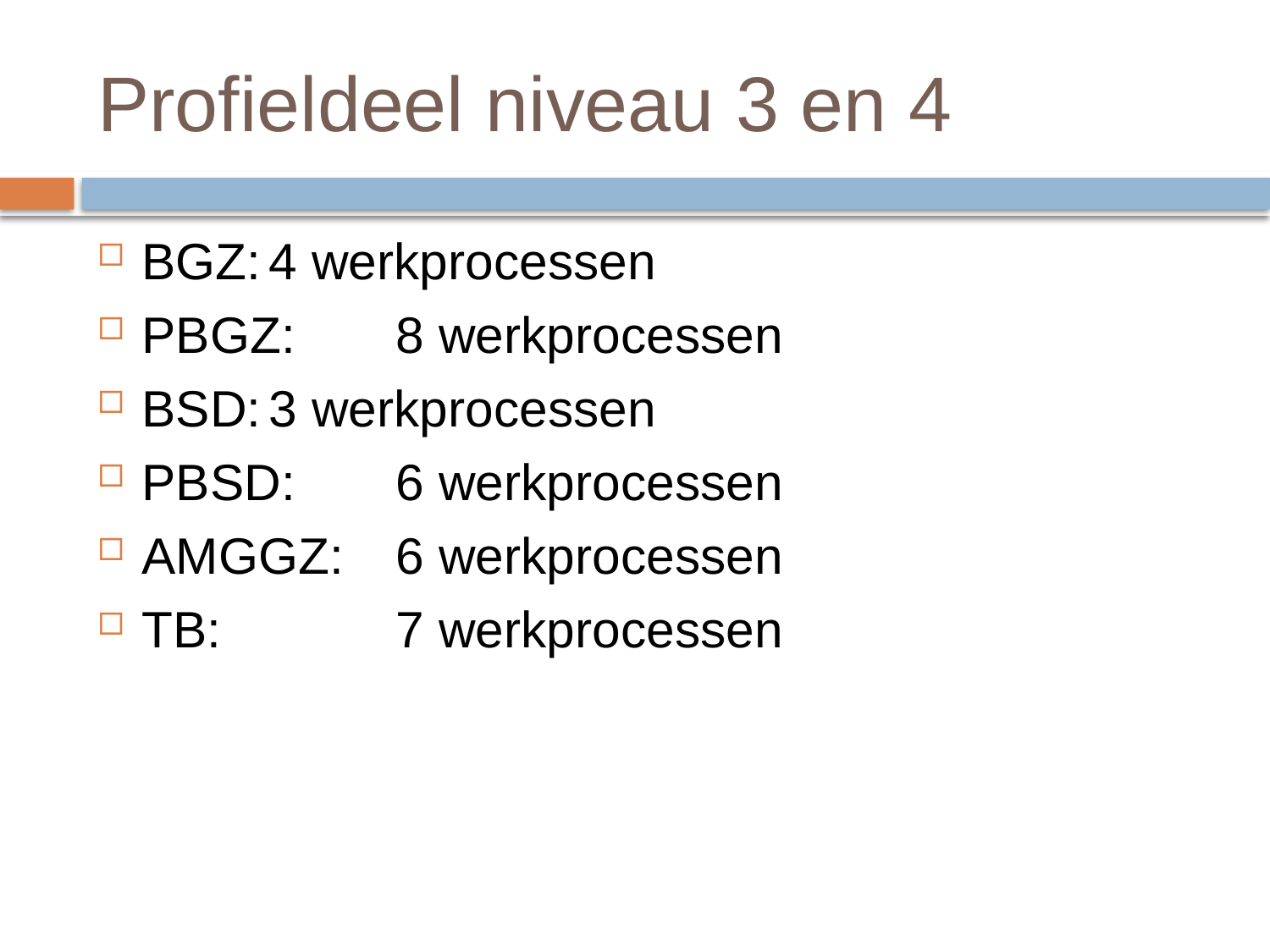

# Profieldeel niveau 3 en 4
BGZ:	4 werkprocessen
PBGZ: 	8 werkprocessen
BSD:	3 werkprocessen
PBSD:	6 werkprocessen
AMGGZ:	6 werkprocessen
TB:		7 werkprocessen